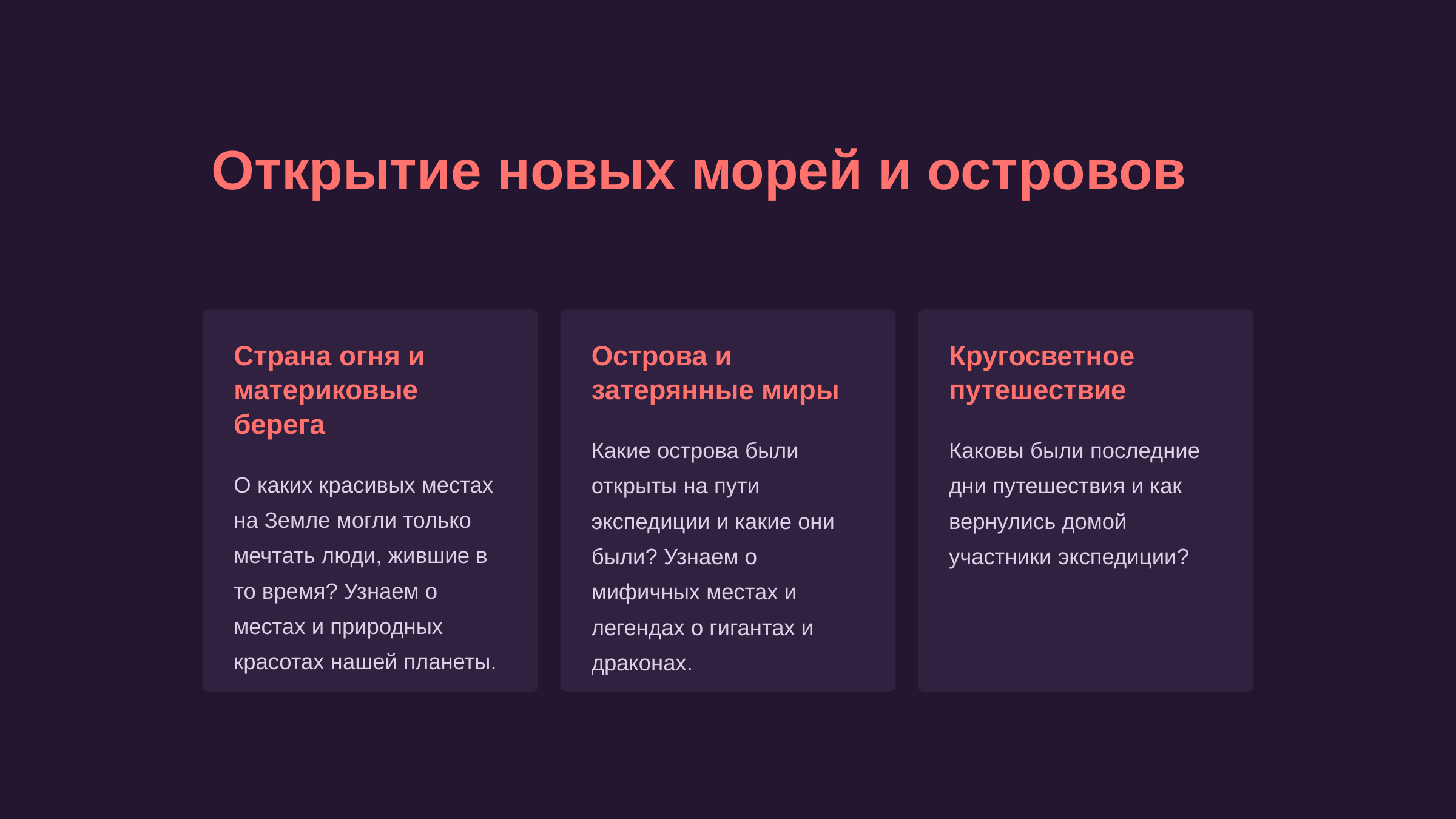

newUROKI.net
Открытие новых морей и островов

Страна огня и материковые берега
Острова и затерянные миры
Кругосветное путешествие
Какие острова были открыты на пути экспедиции и какие они были? Узнаем о мифичных местах и легендах о гигантах и драконах.
Каковы были последние дни путешествия и как вернулись домой участники экспедиции?
О каких красивых местах на Земле могли только мечтать люди, жившие в то время? Узнаем о местах и природных красотах нашей планеты.